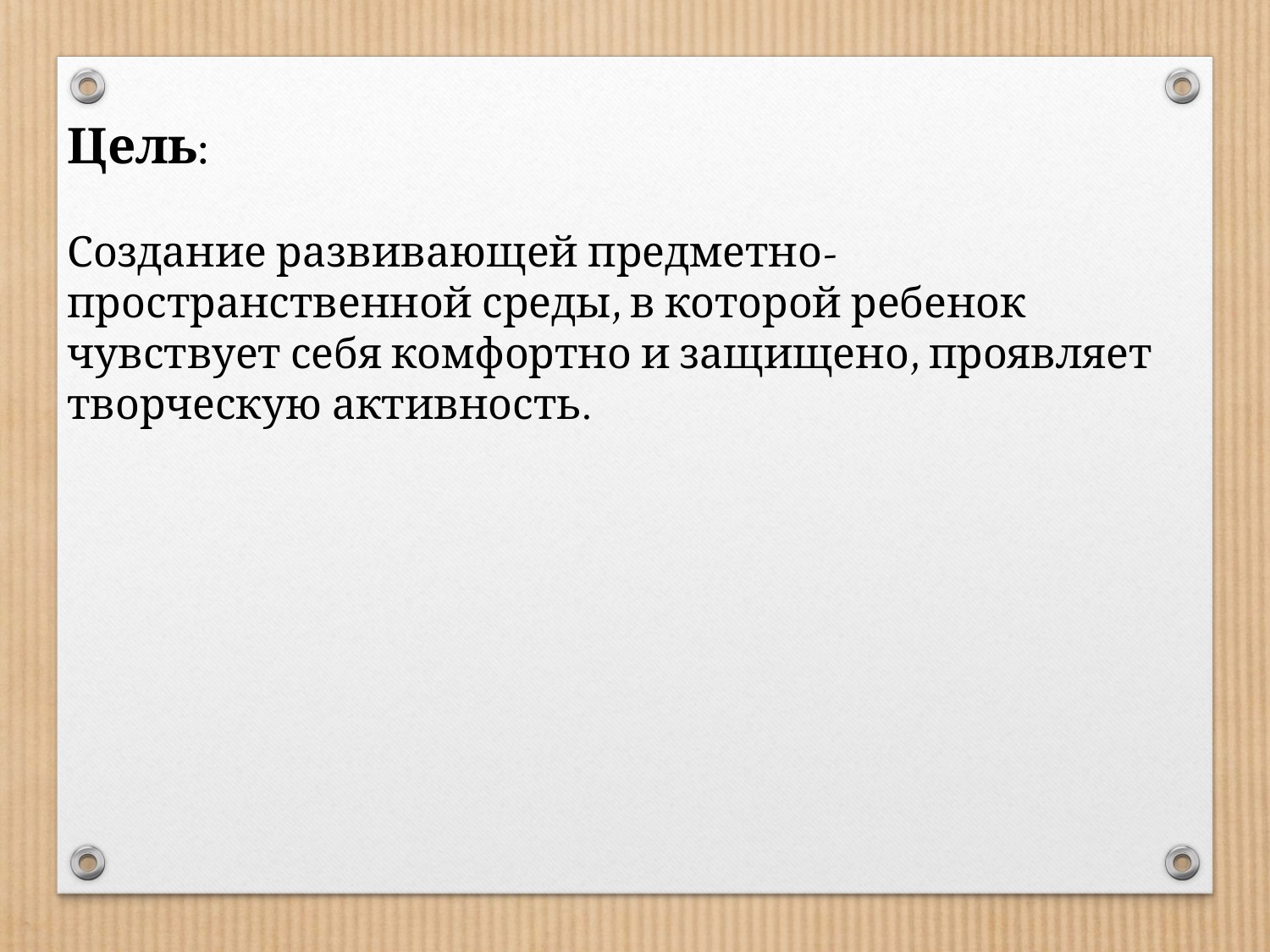

Цель:

Создание развивающей предметно-пространственной среды, в которой ребенок чувствует себя комфортно и защищено, проявляет творческую активность.